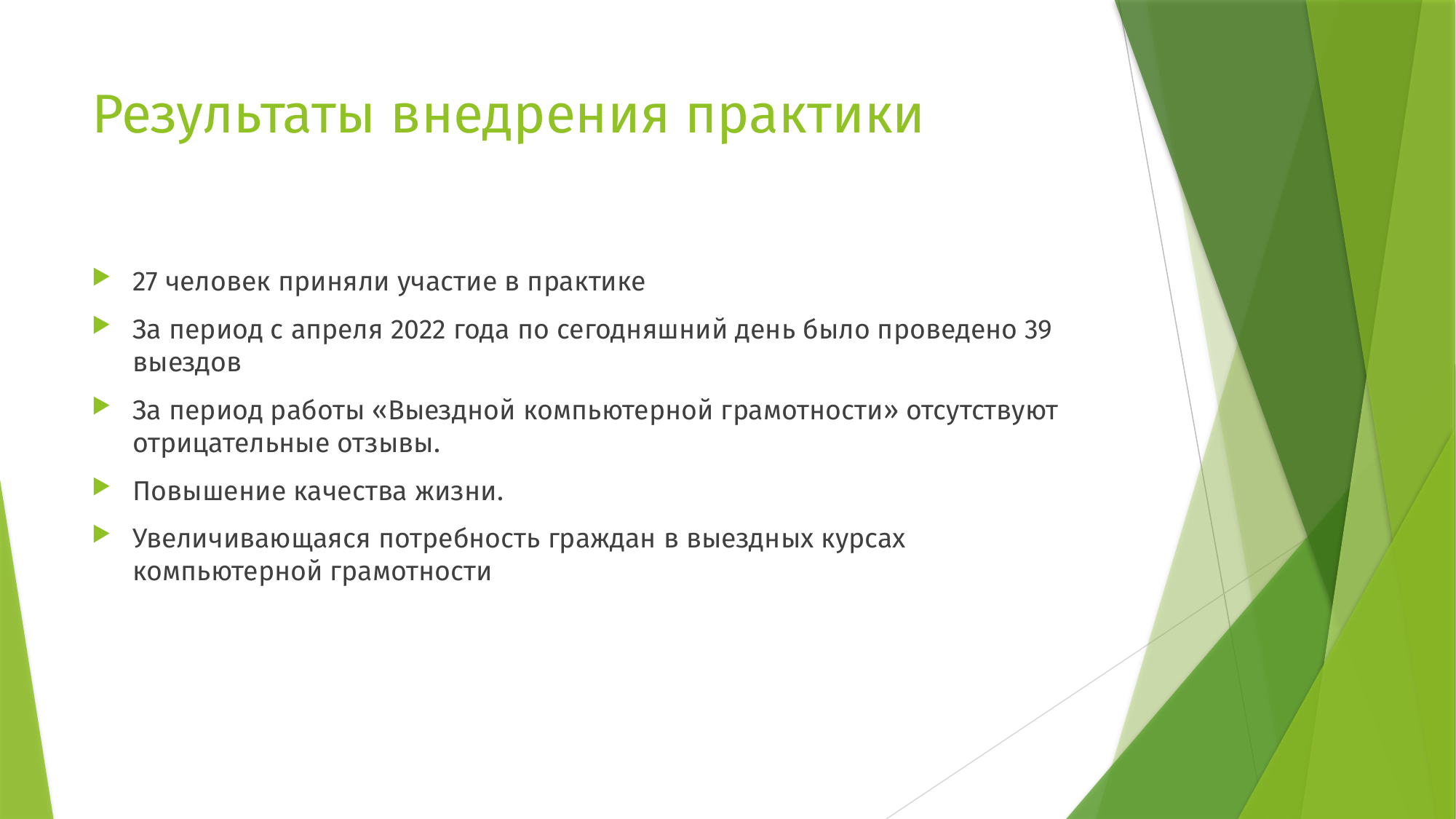

# Результаты внедрения практики
27 человек приняли участие в практике
За период с апреля 2022 года по сегодняшний день было проведено 39 выездов
За период работы «Выездной компьютерной грамотности» отсутствуют отрицательные отзывы.
Повышение качества жизни.
Увеличивающаяся потребность граждан в выездных курсах компьютерной грамотности